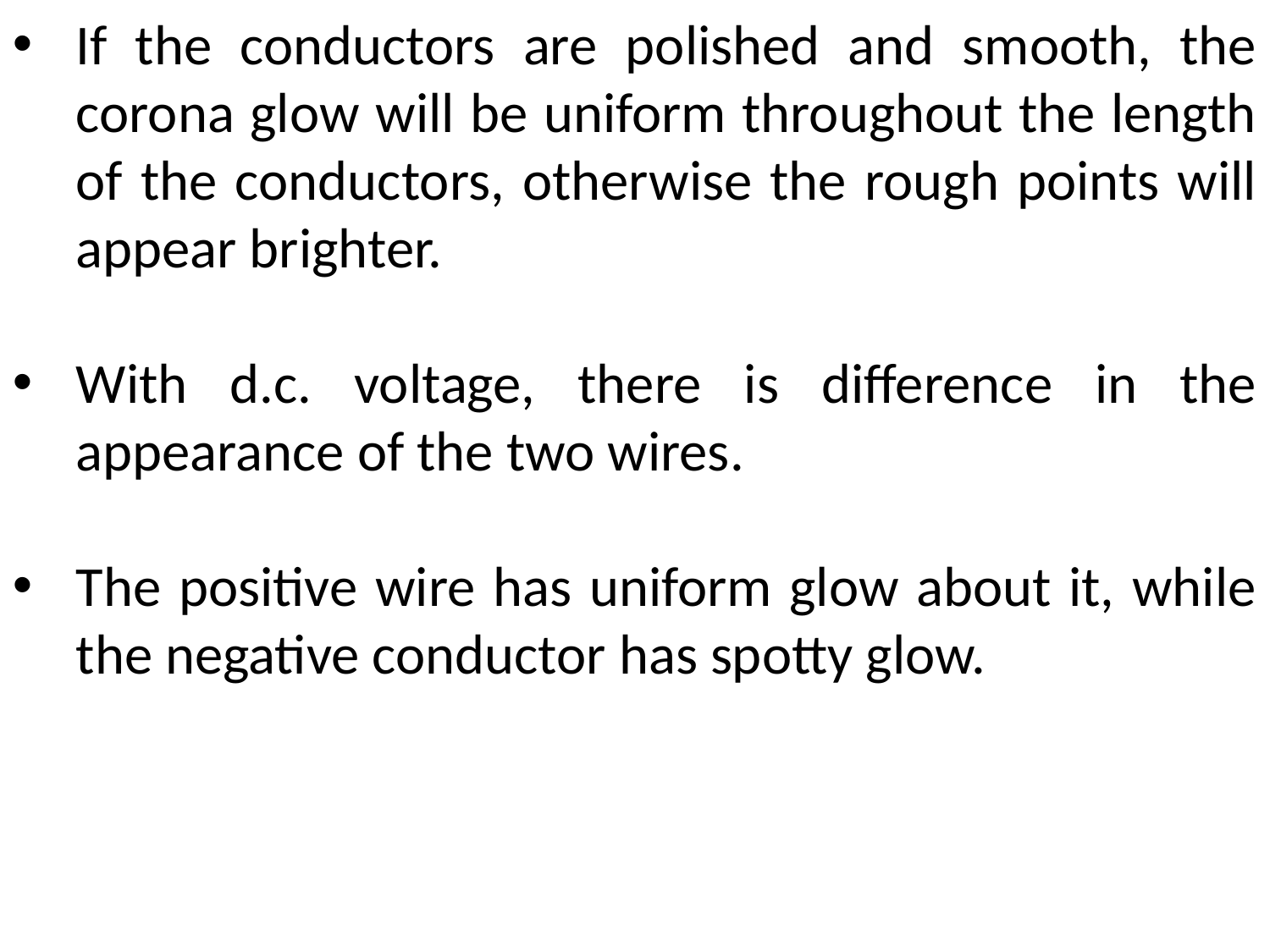

If the conductors are polished and smooth, the corona glow will be uniform throughout the length of the conductors, otherwise the rough points will appear brighter.

With d.c. voltage, there is difference in the appearance of the two wires.

The positive wire has uniform glow about it, while the negative conductor has spotty glow.